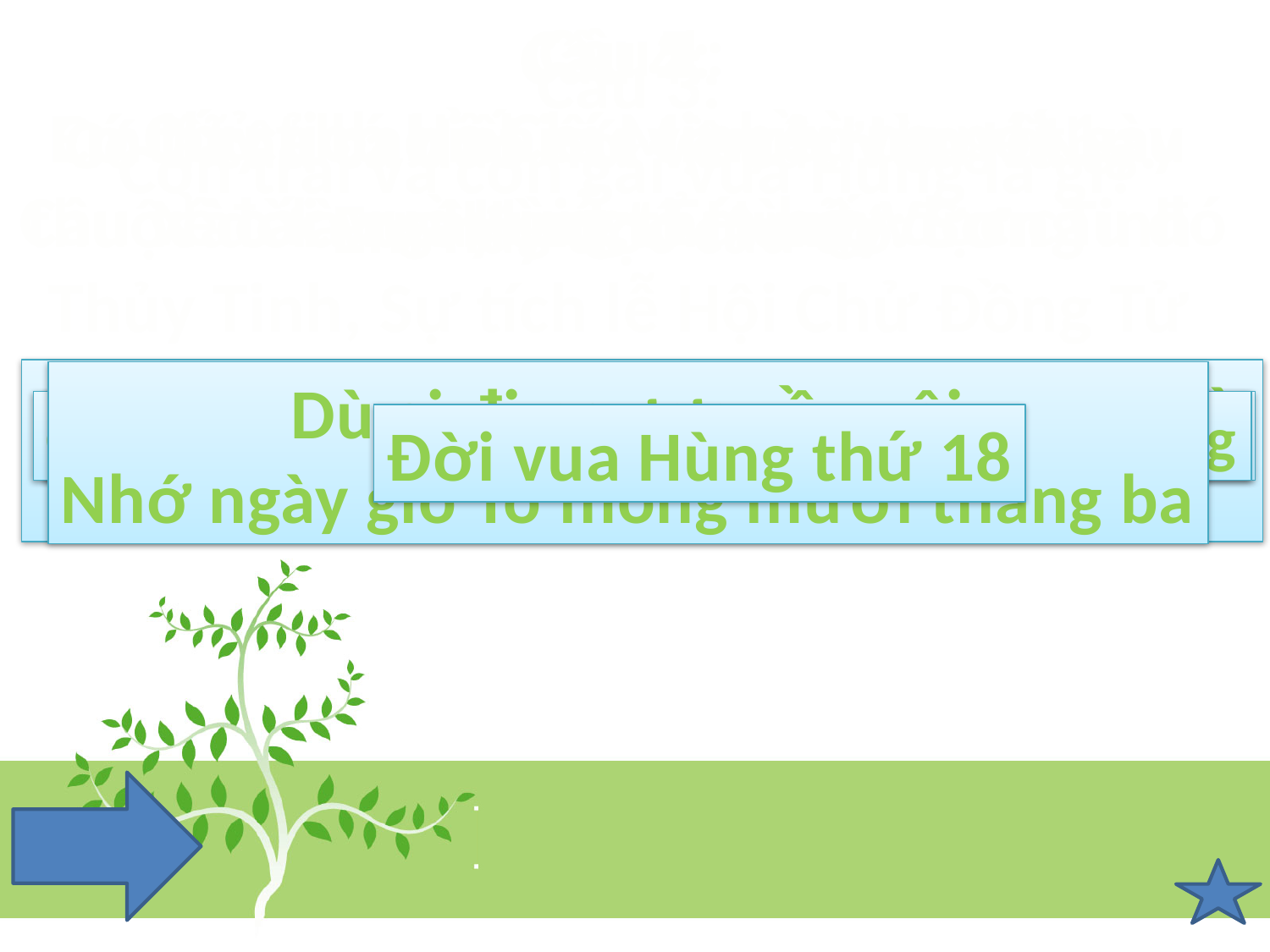

Câu 1:
Chủ tịch Hồ Chí Minh từng nói 1
Câu về các vua Hùng. Em hãy đọc câu đó
Câu 5:
 Em hãy chó biết các truyền thuyết sau
thuộc đời vua Hùng thứ mấy: Sơn Tinh
Thủy Tinh, Sự tích lễ Hội Chử Đồng Tử
Câu 2:
Có tất cả bao nhiêu vị vua Hùng. Ngày
Nào là ngầy giỗ tổ Hùng Vương
Câu 4:
 Có 1 câu ca dao nói về các vua Hùng.
Em hãy đọc câu đó
Câu 3:
Con trai và con gái vua Hùng là gì?
Các Vua Hùng đã có công dựng nước thì
Bác cháu ta phải giữ lấy nước
Dù ai đi ngược về xuôi
Nhớ ngày giỗ Tổ mồng mười tháng ba
Con trai là Quan Lang , con gái là Mỵ Nương
Có 18 vị vua Hùng . Ngày 10/3 là ngày giỗ tổ
Đời vua Hùng thứ 18